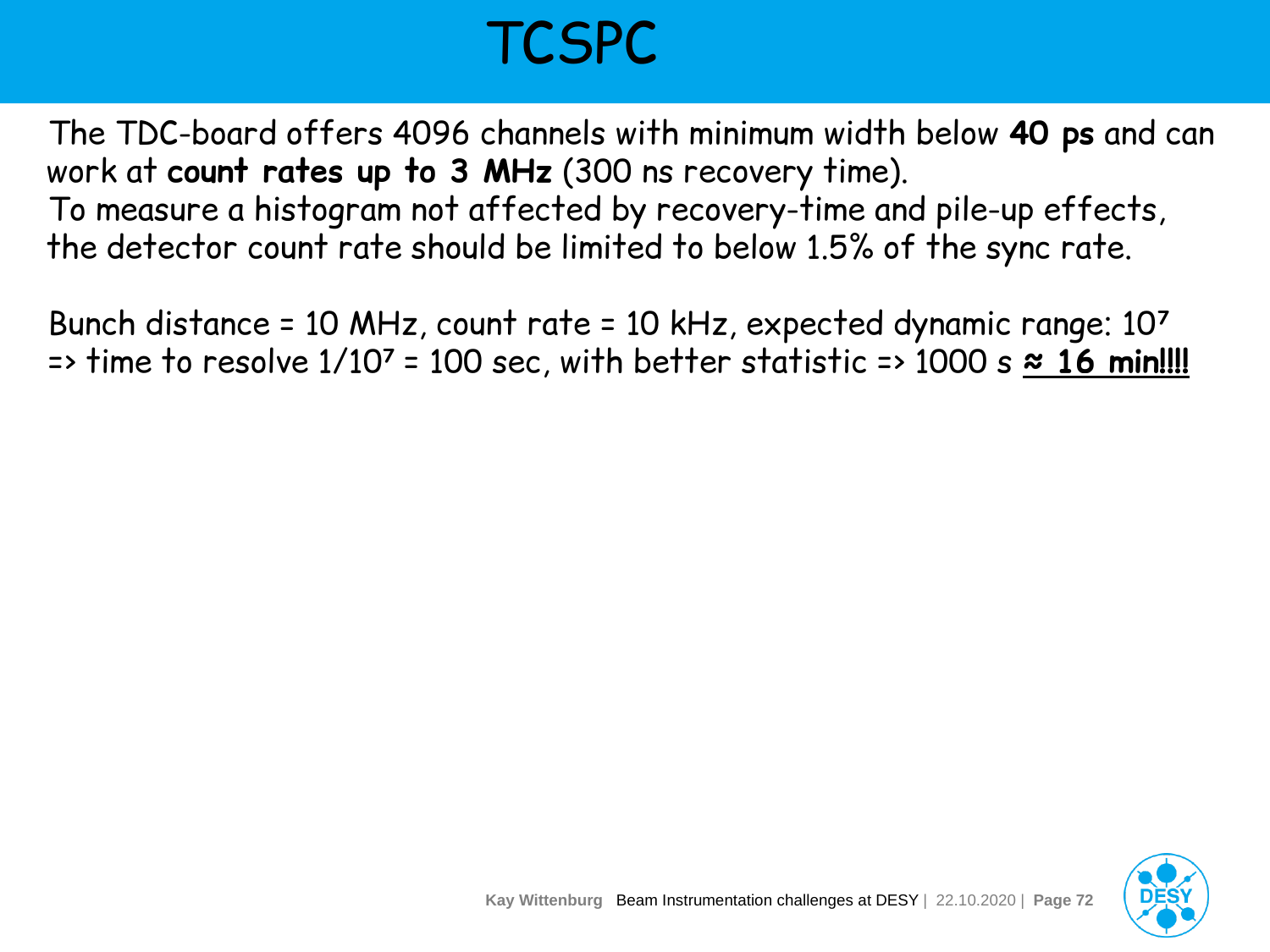

TCSPC
The TDC-board offers 4096 channels with minimum width below 40 ps and can work at count rates up to 3 MHz (300 ns recovery time).
To measure a histogram not affected by recovery-time and pile-up effects, the detector count rate should be limited to below 1.5% of the sync rate.

Bunch distance = 10 MHz, count rate = 10 kHz, expected dynamic range: 107
=> time to resolve 1/107 = 100 sec, with better statistic => 1000 s ≈ 16 min!!!!